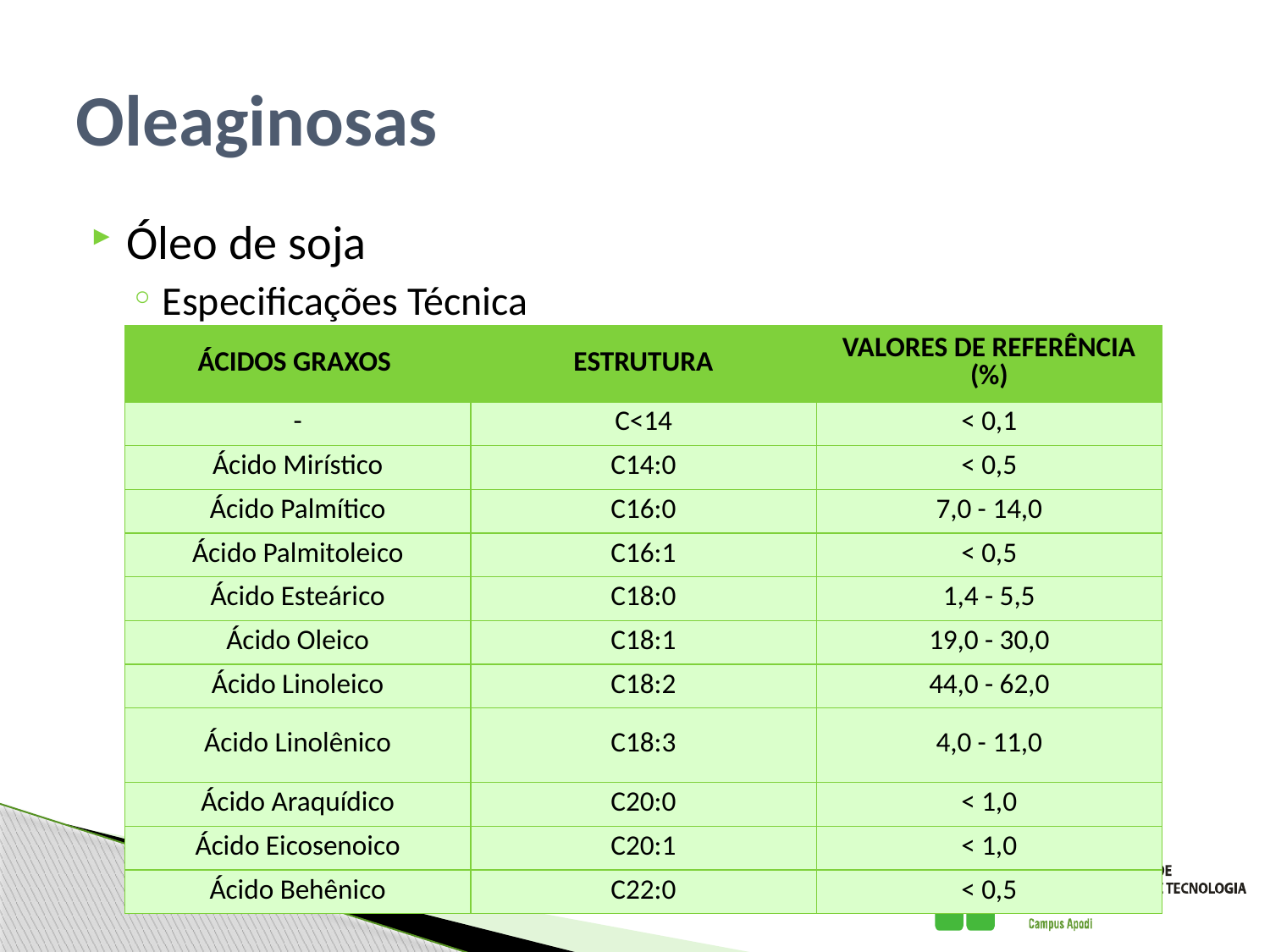

# Oleaginosas
Óleo de soja
Especificações Técnica

| ÁCIDOS GRAXOS | ESTRUTURA | VALORES DE REFERÊNCIA (%) |
| --- | --- | --- |
| - | C<14 | < 0,1 |
| Ácido Mirístico | C14:0 | < 0,5 |
| Ácido Palmítico | C16:0 | 7,0 - 14,0 |
| Ácido Palmitoleico | C16:1 | < 0,5 |
| Ácido Esteárico | C18:0 | 1,4 - 5,5 |
| Ácido Oleico | C18:1 | 19,0 - 30,0 |
| Ácido Linoleico | C18:2 | 44,0 - 62,0 |
| Ácido Linolênico | C18:3 | 4,0 - 11,0 |
| Ácido Araquídico | C20:0 | < 1,0 |
| Ácido Eicosenoico | C20:1 | < 1,0 |
| Ácido Behênico | C22:0 | < 0,5 |